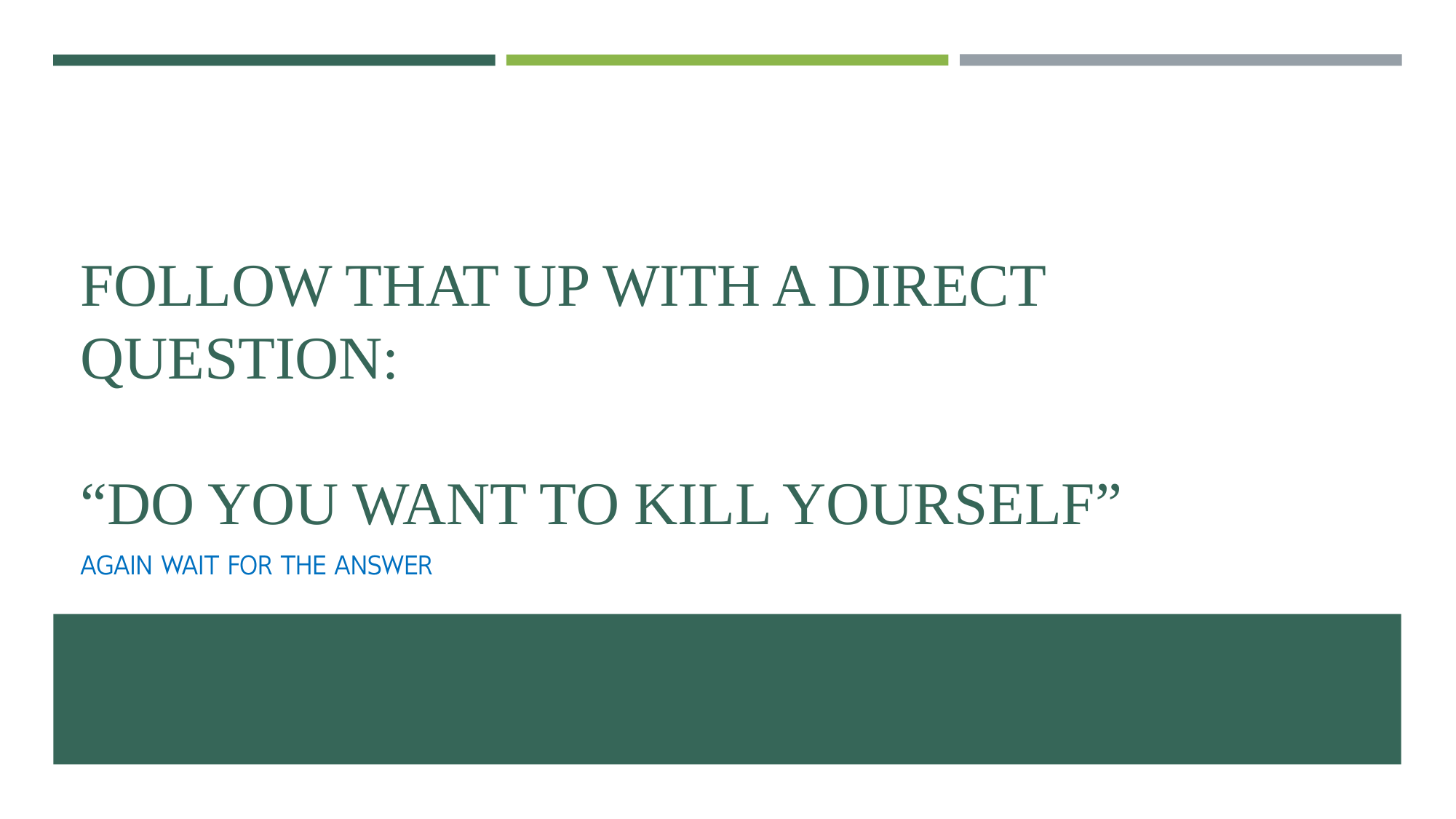

# FOLLOW THAT UP WITH A DIRECT QUESTION: “DO YOU WANT TO KILL YOURSELF”
AGAIN WAIT FOR THE ANSWER